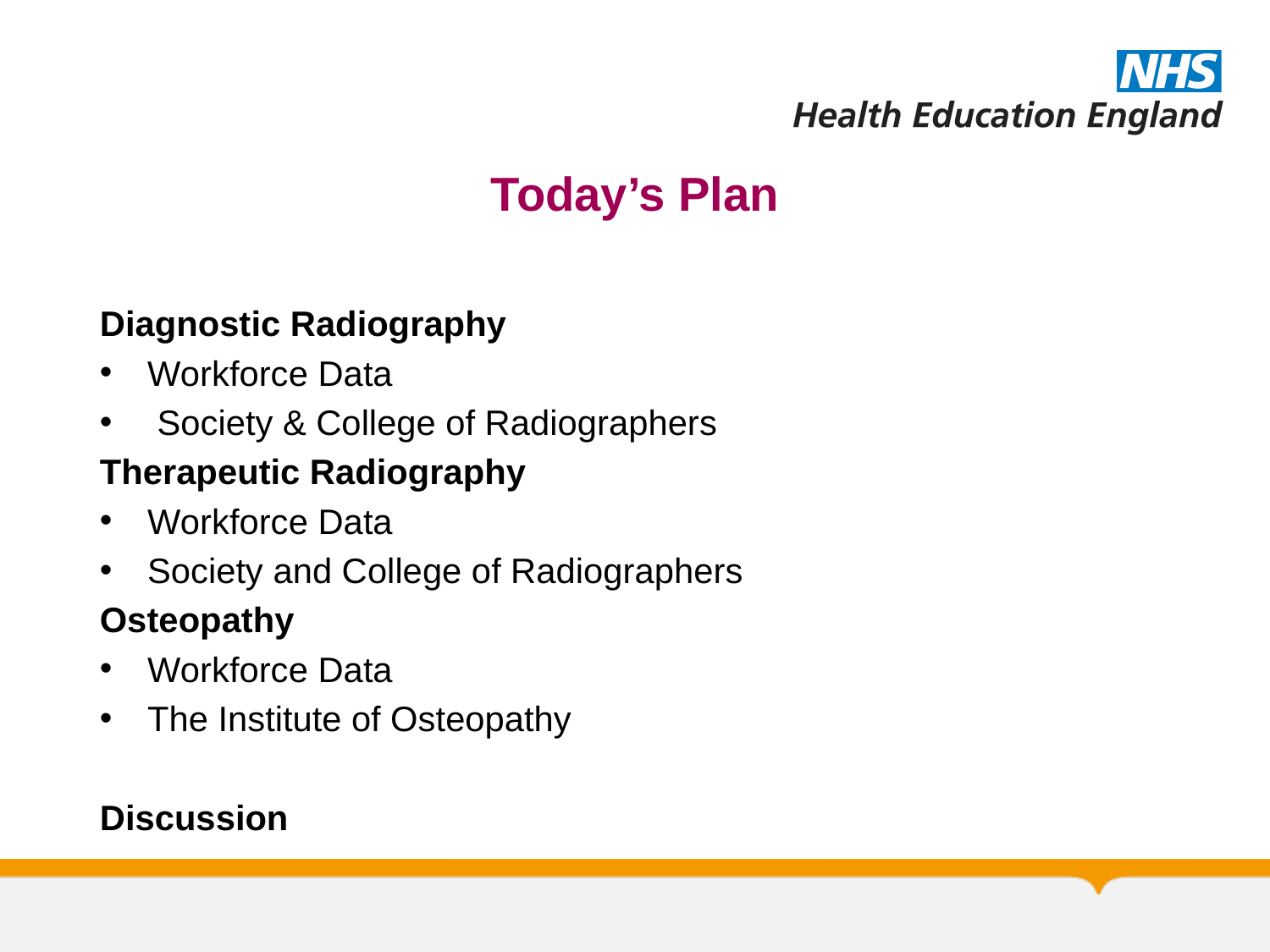

# Today’s Plan
Diagnostic Radiography
Workforce Data
 Society & College of Radiographers
Therapeutic Radiography
Workforce Data
Society and College of Radiographers
Osteopathy
Workforce Data
The Institute of Osteopathy

Discussion